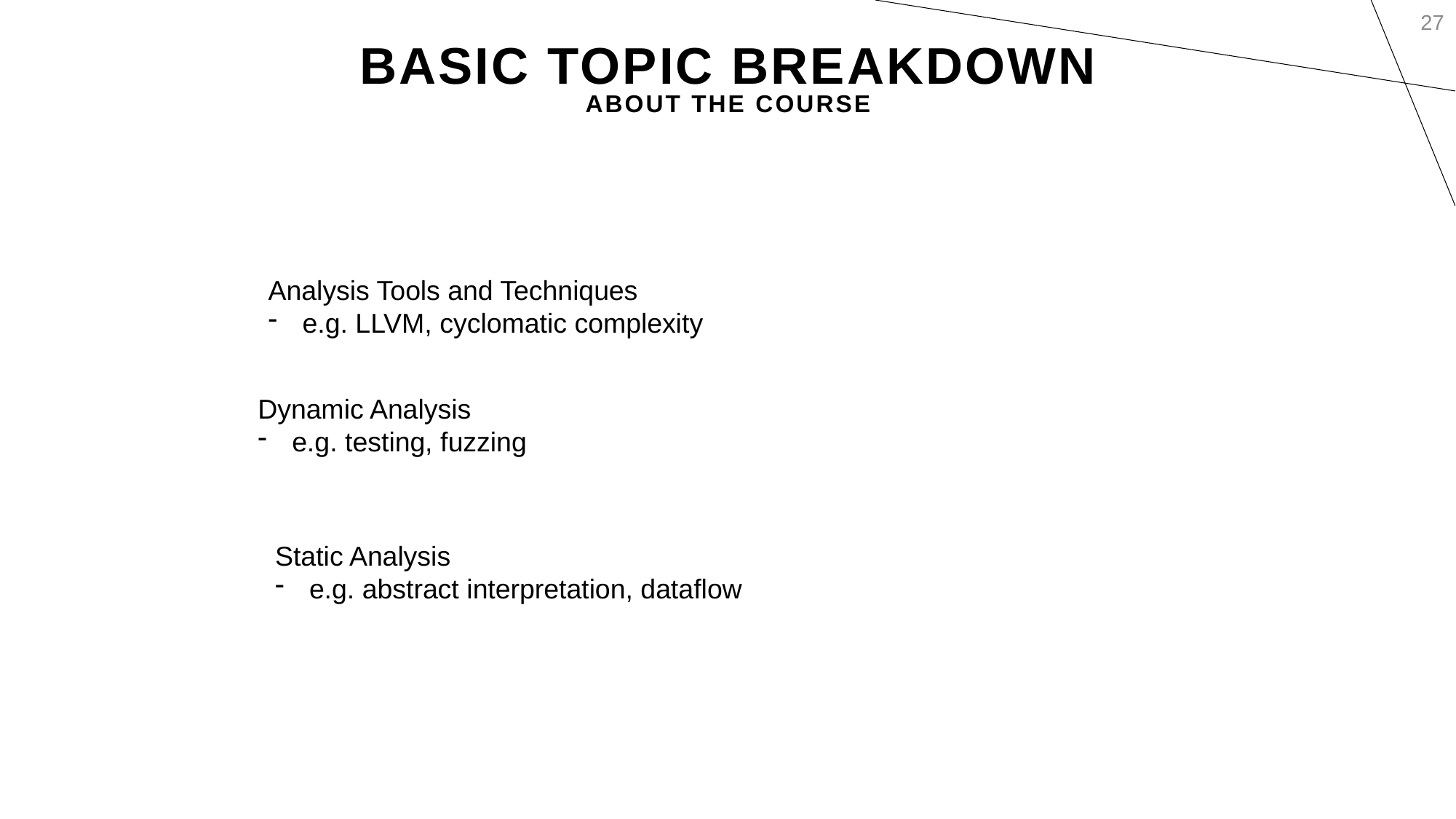

27
# Basic Topic Breakdown
About the course
Analysis Tools and Techniques
e.g. LLVM, cyclomatic complexity

Dynamic Analysis
e.g. testing, fuzzing

Static Analysis
e.g. abstract interpretation, dataflow